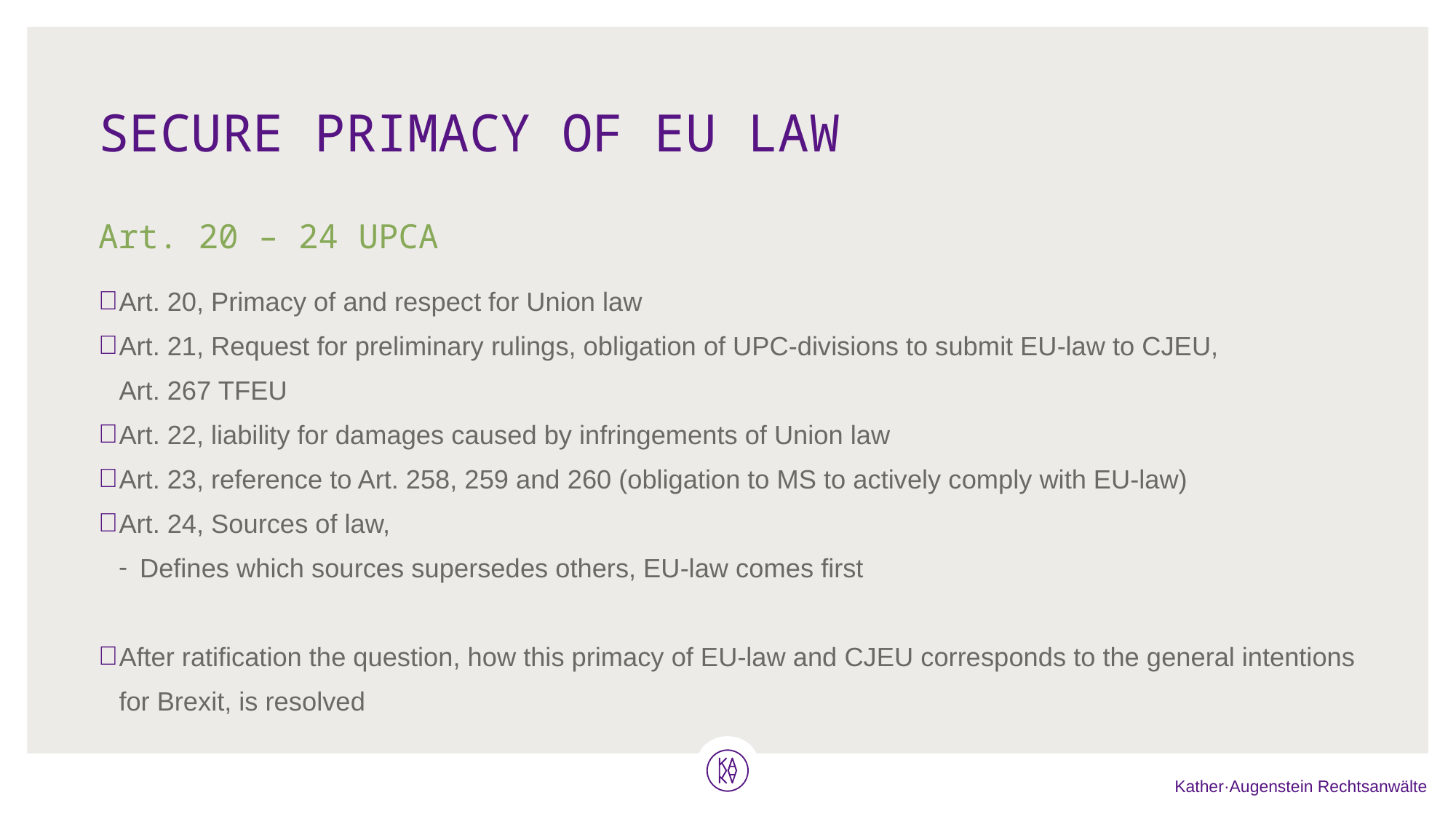

# Secure primacy of eu law
Art. 20 – 24 UPCA
Art. 20, Primacy of and respect for Union law
Art. 21, Request for preliminary rulings, obligation of UPC-divisions to submit EU-law to CJEU,
Art. 267 TFEU
Art. 22, liability for damages caused by infringements of Union law
Art. 23, reference to Art. 258, 259 and 260 (obligation to MS to actively comply with EU-law)
Art. 24, Sources of law,
Defines which sources supersedes others, EU-law comes first

After ratification the question, how this primacy of EU-law and CJEU corresponds to the general intentions for Brexit, is resolved